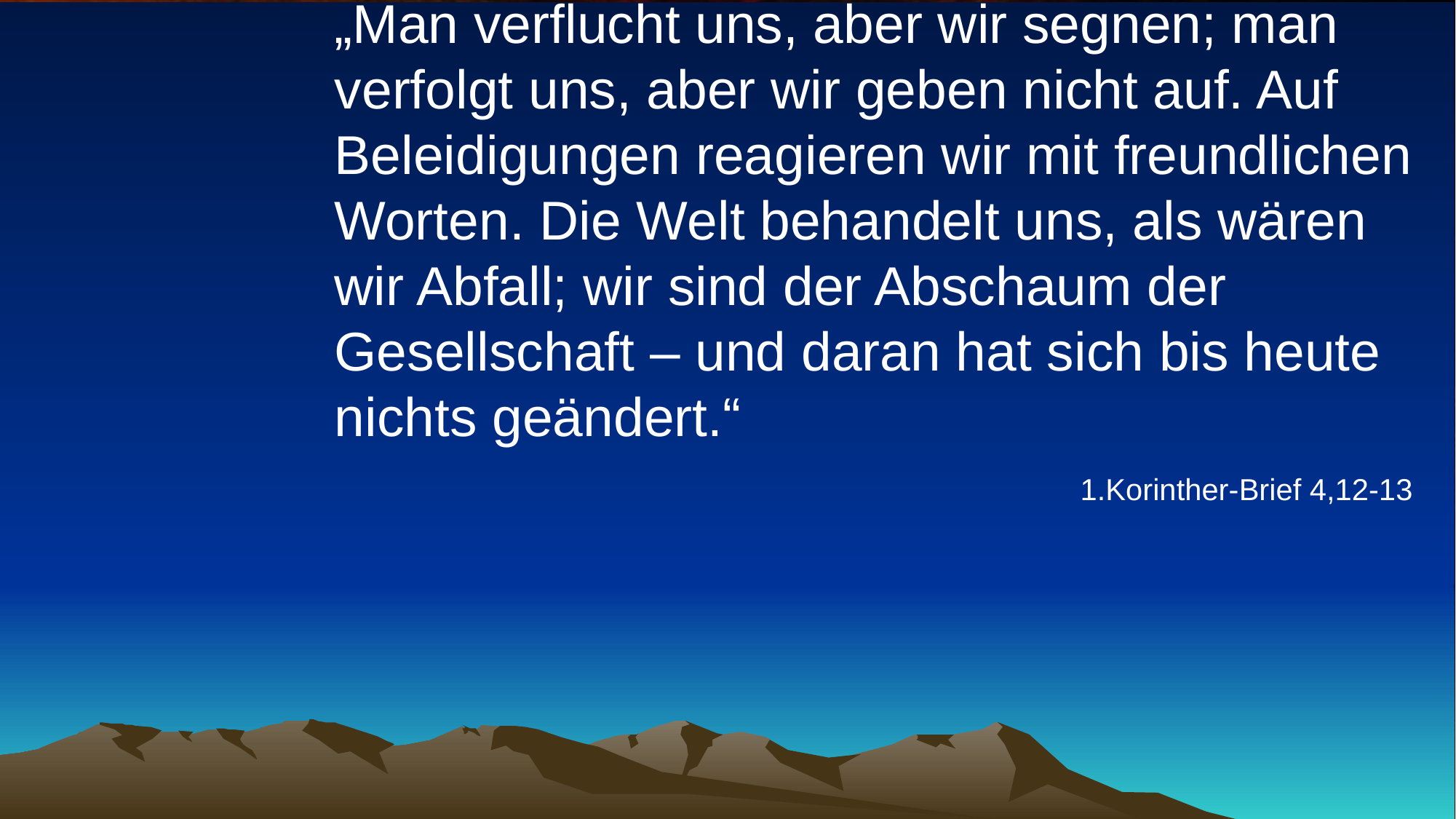

# „Man verflucht uns, aber wir segnen; man verfolgt uns, aber wir geben nicht auf. Auf Beleidigungen reagieren wir mit freundlichen Worten. Die Welt behandelt uns, als wären wir Abfall; wir sind der Abschaum der Gesellschaft – und daran hat sich bis heute nichts geändert.“
1.Korinther-Brief 4,12-13